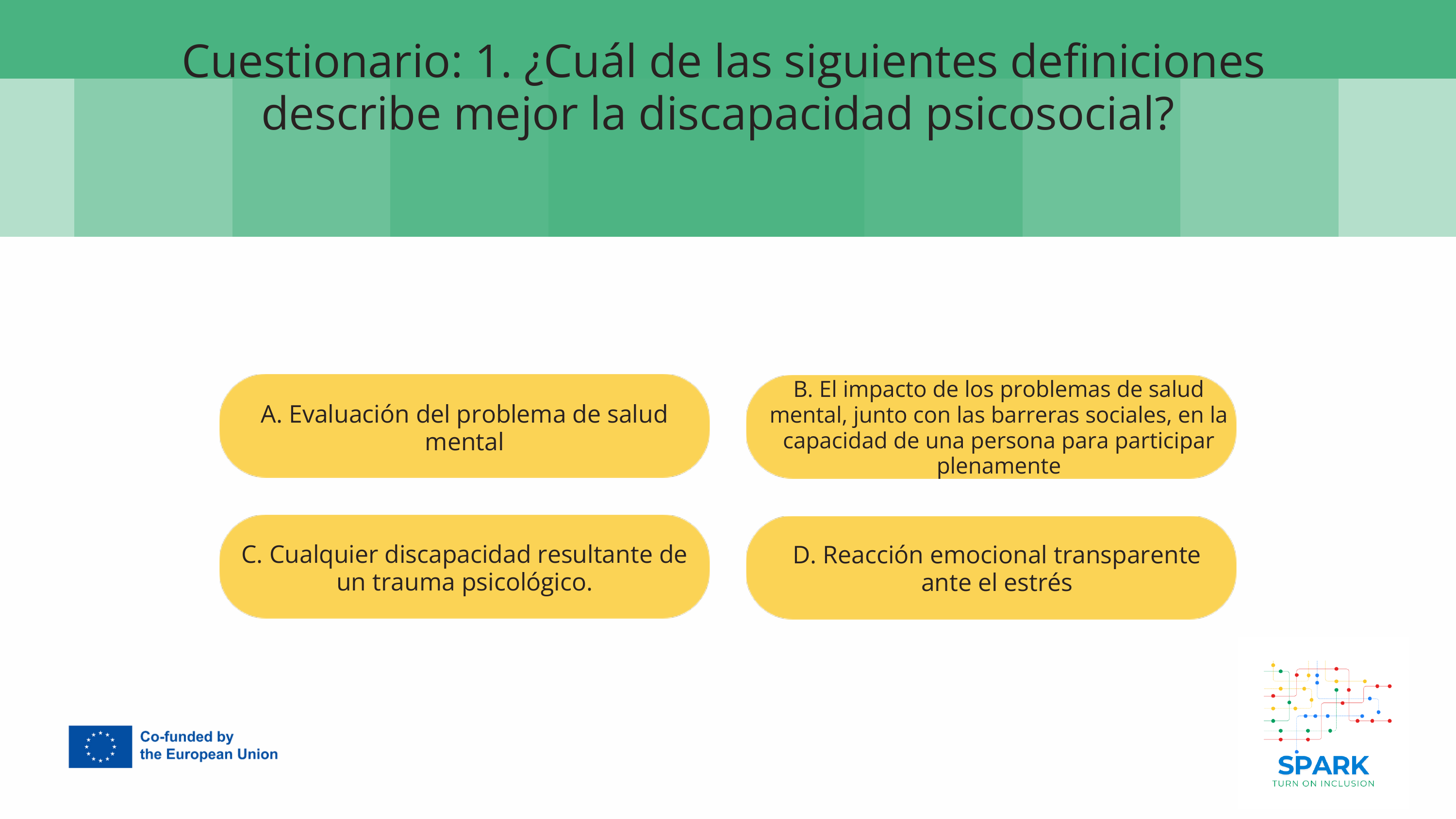

Cuestionario: 1. ¿Cuál de las siguientes definiciones describe mejor la discapacidad psicosocial?

7

B. El impacto de los problemas de salud mental, junto con las barreras sociales, en la capacidad de una persona para participar plenamente
A. Evaluación del problema de salud mental

C. Cualquier discapacidad resultante de un trauma psicológico.
D. Reacción emocional transparente ante el estrés